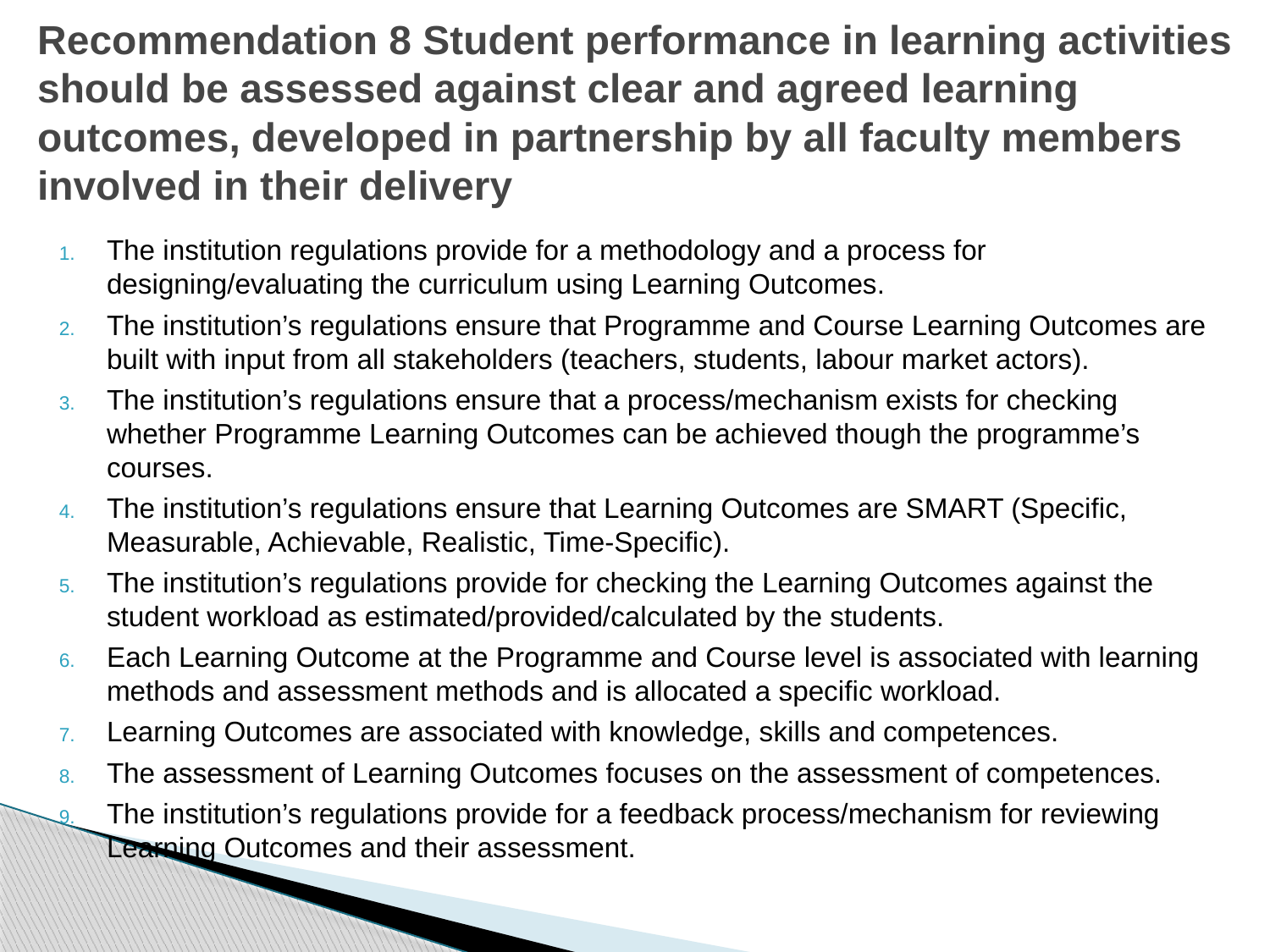

# Recommendation 8 Student performance in learning activities should be assessed against clear and agreed learning outcomes, developed in partnership by all faculty members involved in their delivery
The institution regulations provide for a methodology and a process for designing/evaluating the curriculum using Learning Outcomes.
The institution’s regulations ensure that Programme and Course Learning Outcomes are built with input from all stakeholders (teachers, students, labour market actors).
The institution’s regulations ensure that a process/mechanism exists for checking whether Programme Learning Outcomes can be achieved though the programme’s courses.
The institution’s regulations ensure that Learning Outcomes are SMART (Specific, Measurable, Achievable, Realistic, Time-Specific).
The institution’s regulations provide for checking the Learning Outcomes against the student workload as estimated/provided/calculated by the students.
Each Learning Outcome at the Programme and Course level is associated with learning methods and assessment methods and is allocated a specific workload.
Learning Outcomes are associated with knowledge, skills and competences.
The assessment of Learning Outcomes focuses on the assessment of competences.
The institution’s regulations provide for a feedback process/mechanism for reviewing Learning Outcomes and their assessment.